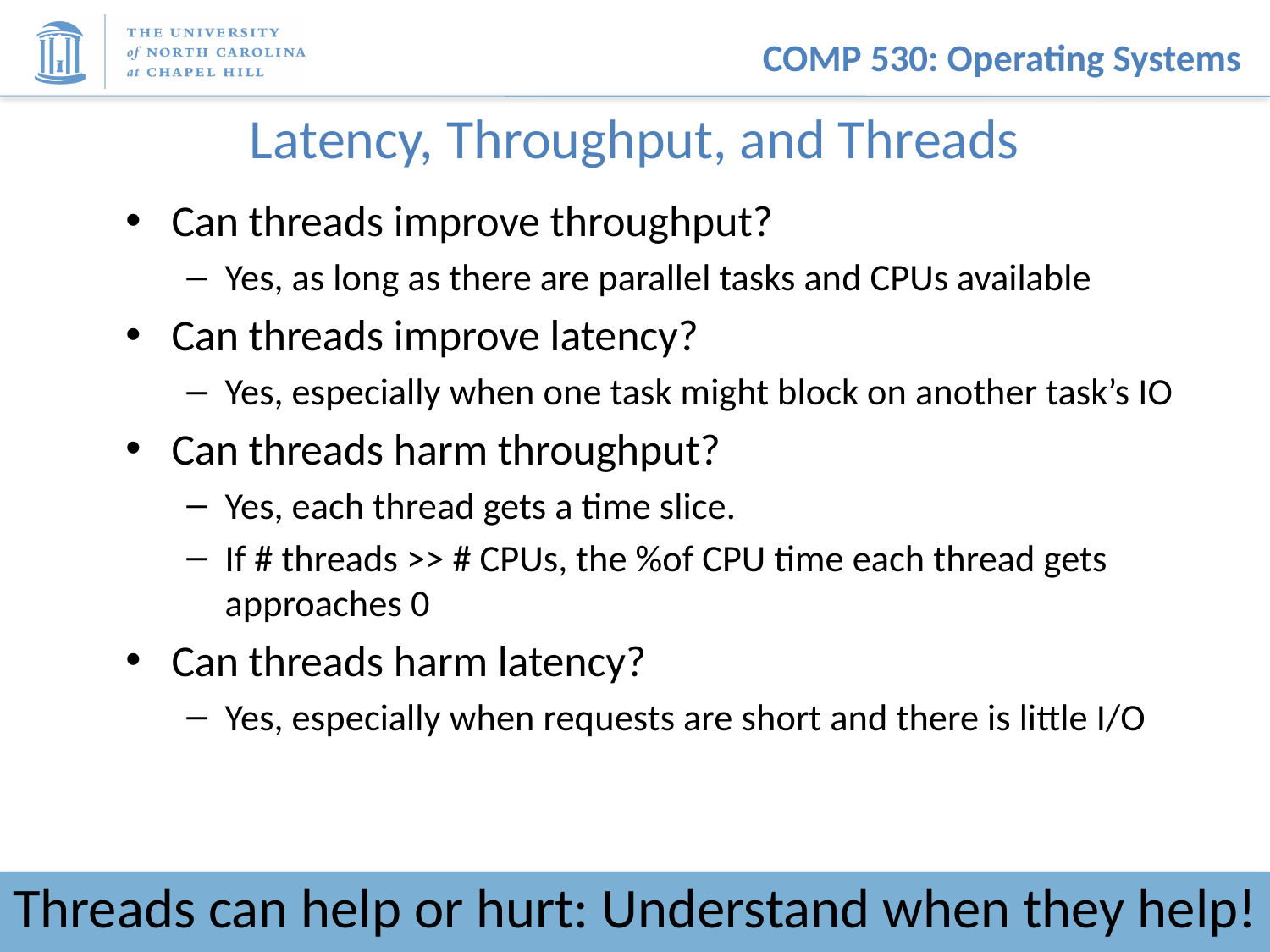

# Latency, Throughput, and Threads
Can threads improve throughput?
Yes, as long as there are parallel tasks and CPUs available
Can threads improve latency?
Yes, especially when one task might block on another task’s IO
Can threads harm throughput?
Yes, each thread gets a time slice.
If # threads >> # CPUs, the %of CPU time each thread gets approaches 0
Can threads harm latency?
Yes, especially when requests are short and there is little I/O

Threads can help or hurt: Understand when they help!